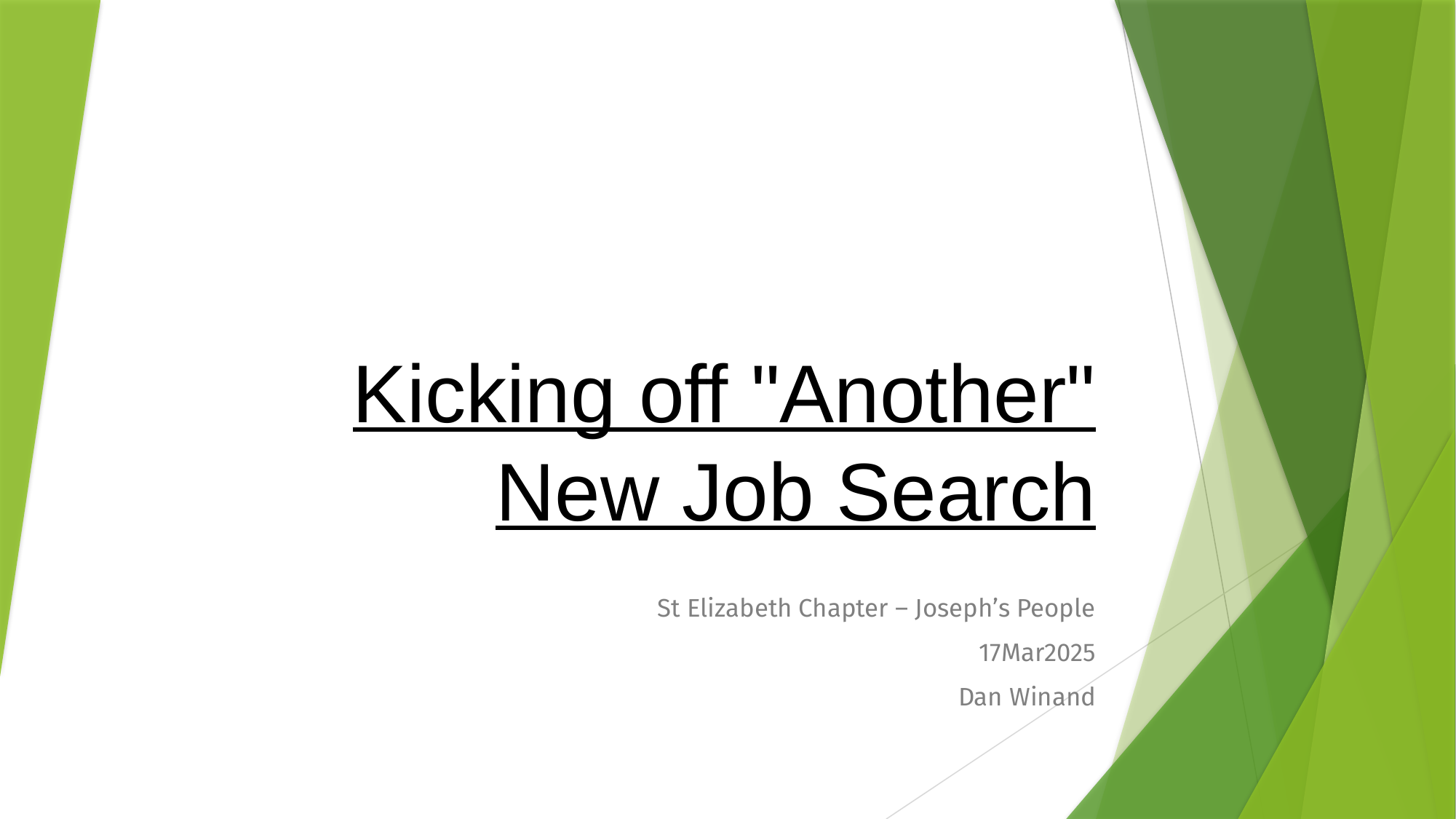

# Kicking off "Another" New Job Search
St Elizabeth Chapter – Joseph’s People
17Mar2025
Dan Winand